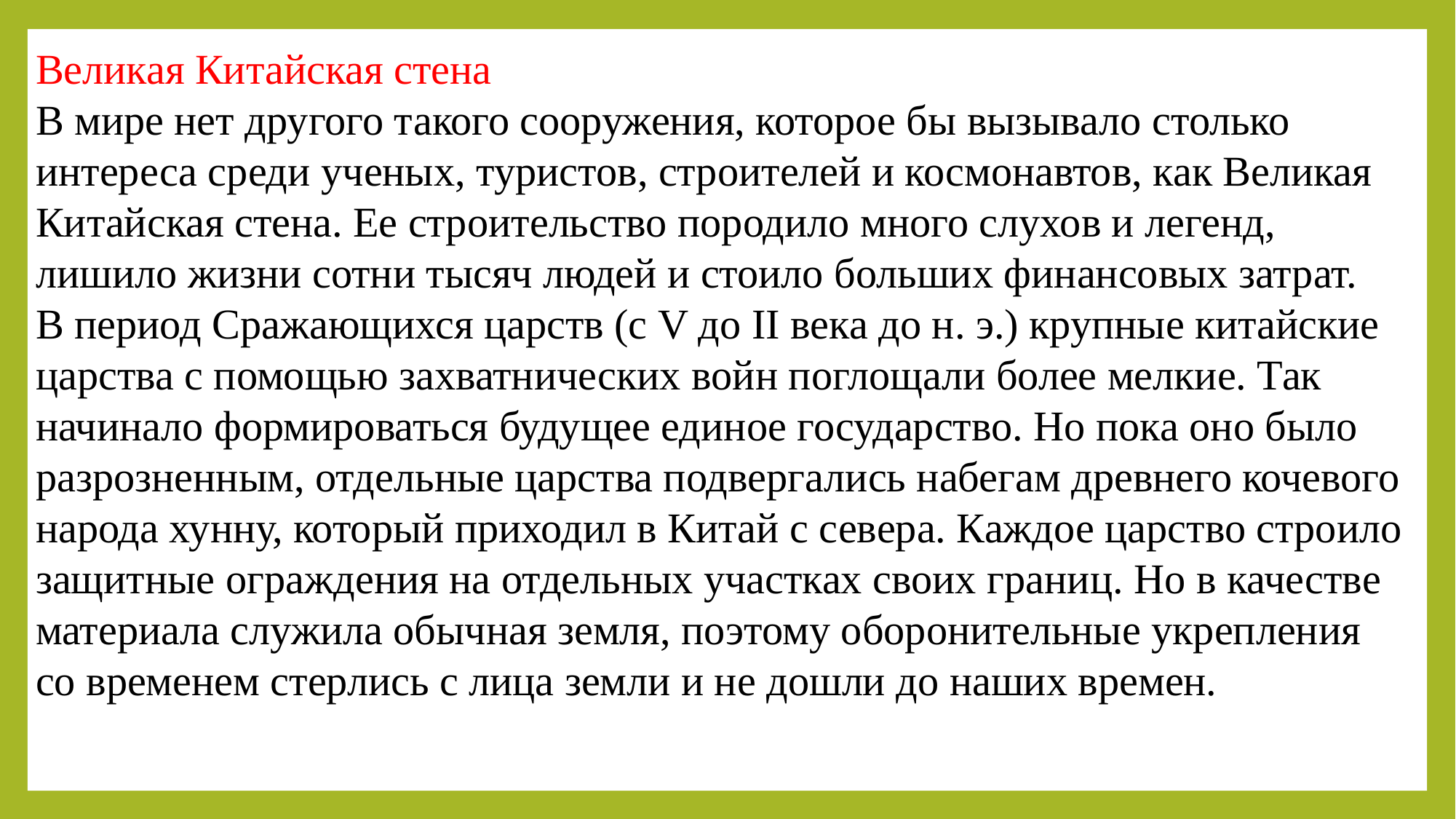

Великая Китайская стена
В мире нет другого такого сооружения, которое бы вызывало столько интереса среди ученых, туристов, строителей и космонавтов, как Великая Китайская стена. Ее строительство породило много слухов и легенд, лишило жизни сотни тысяч людей и стоило больших финансовых затрат.
В период Сражающихся царств (с V до II века до н. э.) крупные китайские царства с помощью захватнических войн поглощали более мелкие. Так начинало формироваться будущее единое государство. Но пока оно было разрозненным, отдельные царства подвергались набегам древнего кочевого народа хунну, который приходил в Китай с севера. Каждое царство строило защитные ограждения на отдельных участках своих границ. Но в качестве материала служила обычная земля, поэтому оборонительные укрепления со временем стерлись с лица земли и не дошли до наших времен.